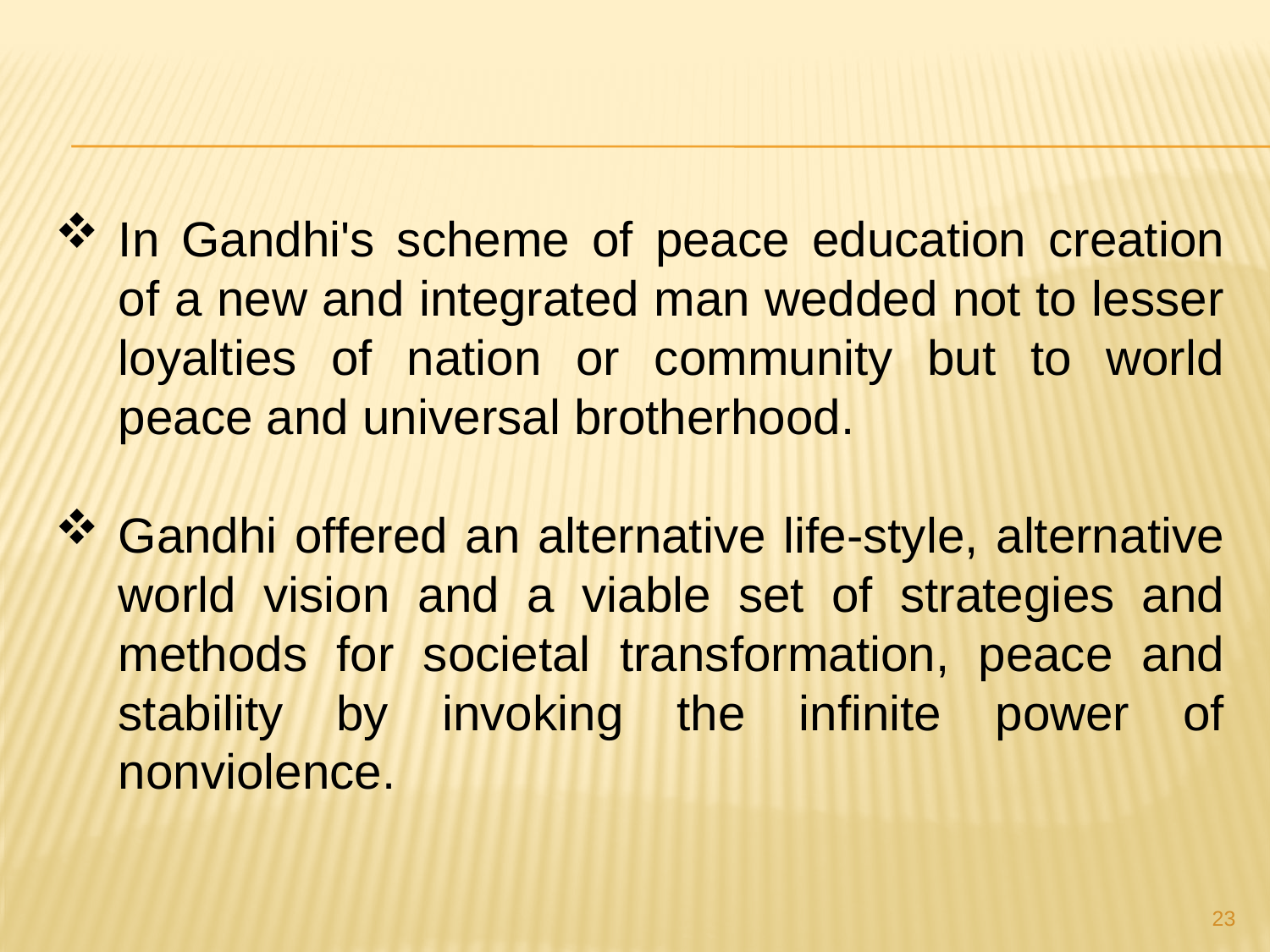

In Gandhi's scheme of peace education creation of a new and integrated man wedded not to lesser loyalties of nation or community but to world peace and universal brotherhood.

Gandhi offered an alternative life-style, alternative world vision and a viable set of strategies and methods for societal transformation, peace and stability by invoking the infinite power of nonviolence.
23